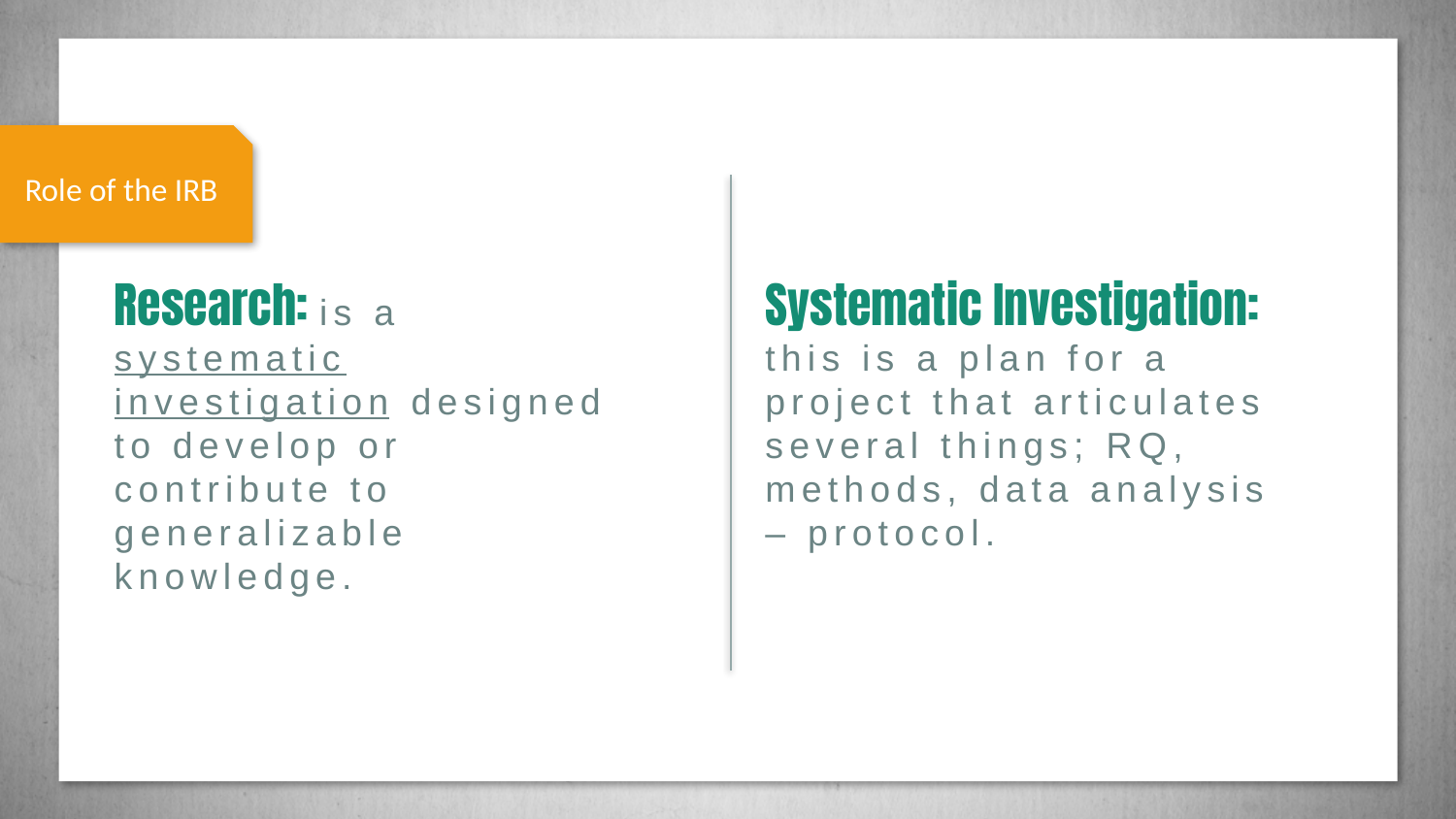

Role of the IRB
Research: is a systematic investigation designed to develop or contribute to generalizable knowledge.
Systematic Investigation: this is a plan for a project that articulates several things; RQ, methods, data analysis – protocol.